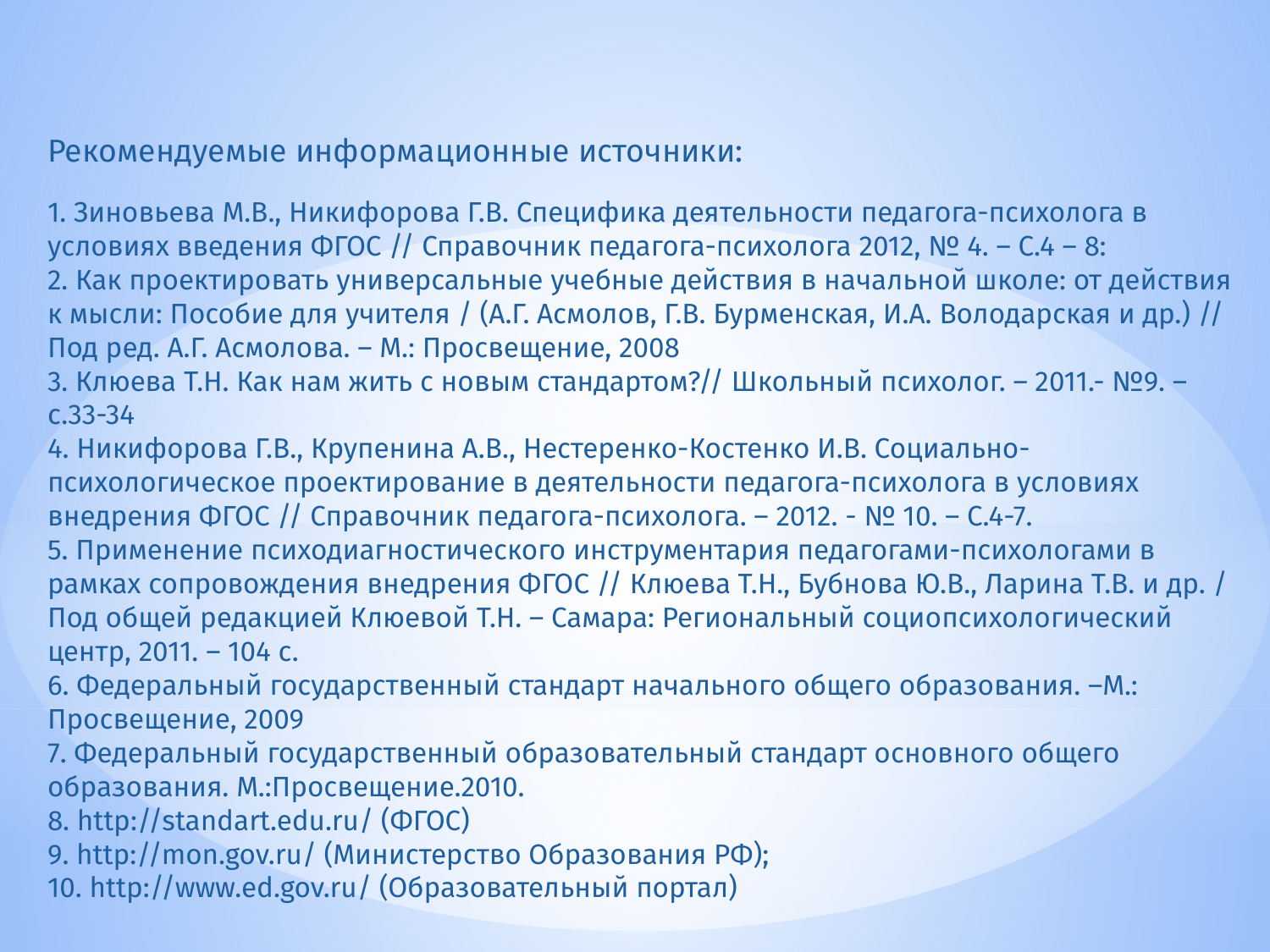

Рекомендуемые информационные источники:

1. Зиновьева М.В., Никифорова Г.В. Специфика деятельности педагога-психолога в условиях введения ФГОС // Справочник педагога-психолога 2012, № 4. – С.4 – 8:
2. Как проектировать универсальные учебные действия в начальной школе: от действия к мысли: Пособие для учителя / (А.Г. Асмолов, Г.В. Бурменская, И.А. Володарская и др.) // Под ред. А.Г. Асмолова. – М.: Просвещение, 2008
3. Клюева Т.Н. Как нам жить с новым стандартом?// Школьный психолог. – 2011.- №9. – с.33-34
4. Никифорова Г.В., Крупенина А.В., Нестеренко-Костенко И.В. Социально-психологическое проектирование в деятельности педагога-психолога в условиях внедрения ФГОС // Справочник педагога-психолога. – 2012. - № 10. – С.4-7.
5. Применение психодиагностического инструментария педагогами-психологами в рамках сопровождения внедрения ФГОС // Клюева Т.Н., Бубнова Ю.В., Ларина Т.В. и др. / Под общей редакцией Клюевой Т.Н. – Самара: Региональный социопсихологический центр, 2011. – 104 с.
6. Федеральный государственный стандарт начального общего образования. –М.: Просвещение, 2009
7. Федеральный государственный образовательный стандарт основного общего образования. М.:Просвещение.2010.
8. http://standart.edu.ru/ (ФГОС)
9. http://mon.gov.ru/ (Министерство Образования РФ);
10. http://www.ed.gov.ru/ (Образовательный портал)